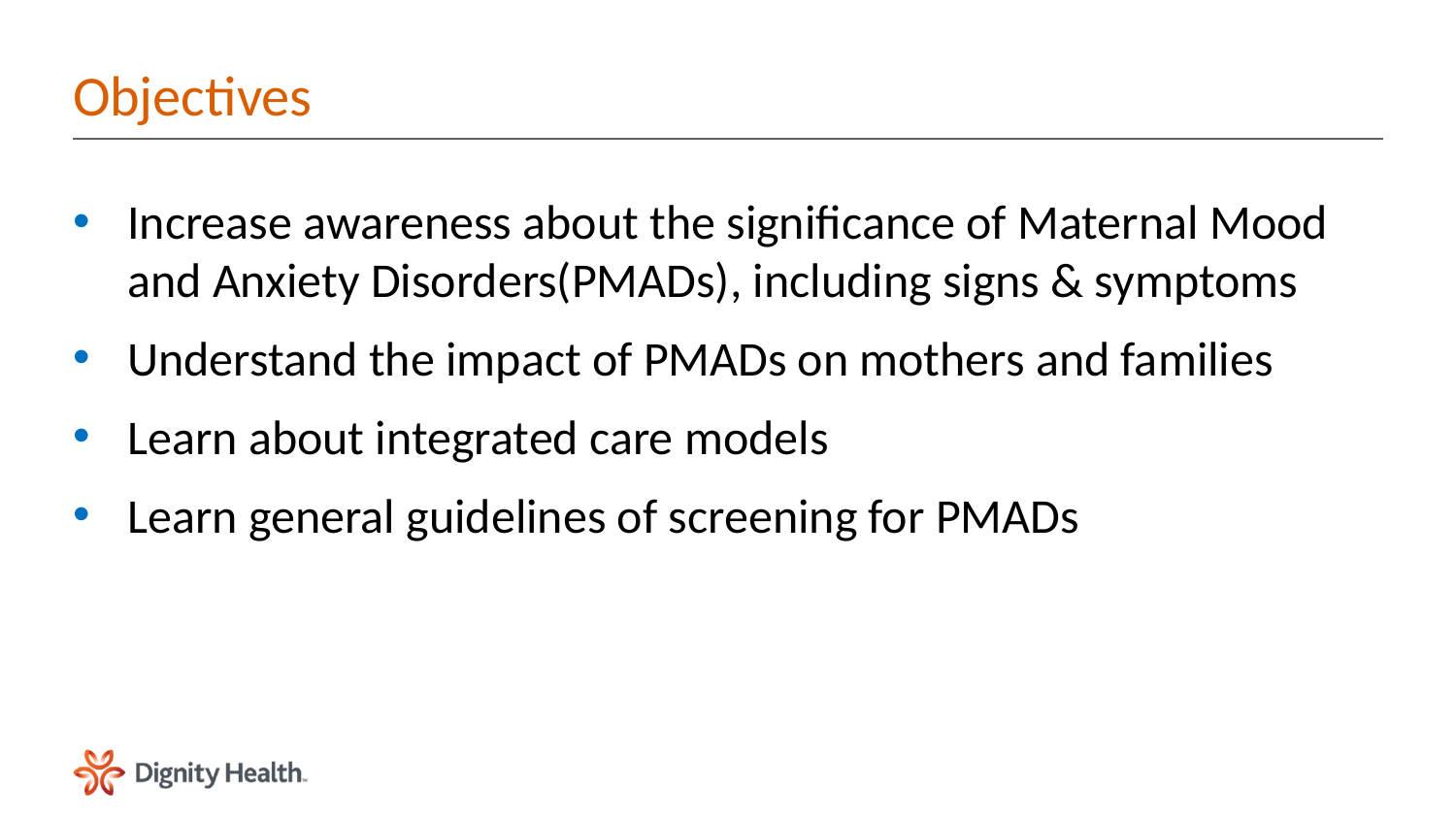

# Objectives
Increase awareness about the significance of Maternal Mood and Anxiety Disorders(PMADs), including signs & symptoms
Understand the impact of PMADs on mothers and families
Learn about integrated care models
Learn general guidelines of screening for PMADs